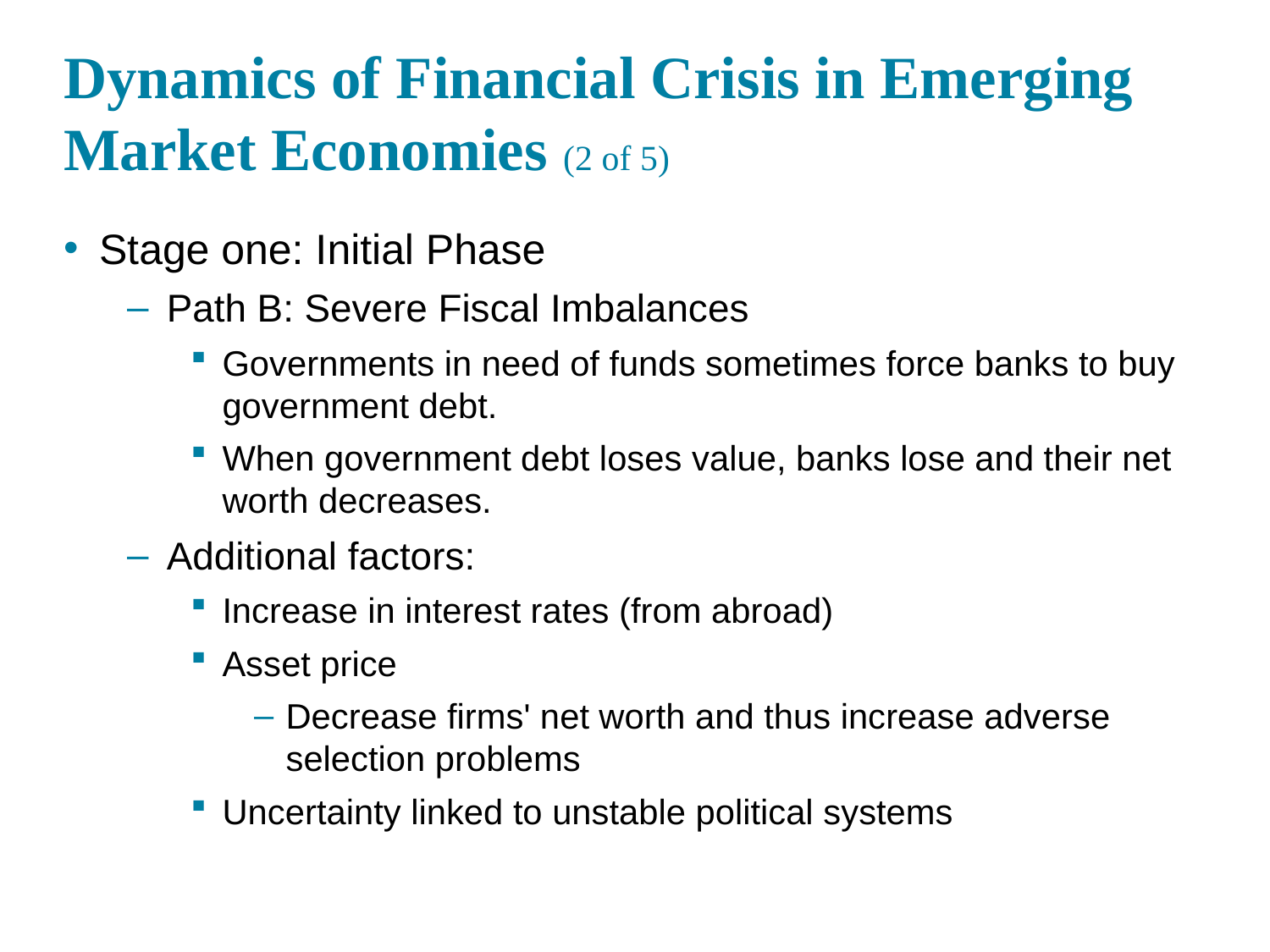

# Dynamics of Financial Crisis in Emerging Market Economies (2 of 5)
Stage one: Initial Phase
Path B: Severe Fiscal Imbalances
Governments in need of funds sometimes force banks to buy government debt.
When government debt loses value, banks lose and their net worth decreases.
Additional factors:
Increase in interest rates (from abroad)
Asset price
Decrease firms' net worth and thus increase adverse selection problems
Uncertainty linked to unstable political systems